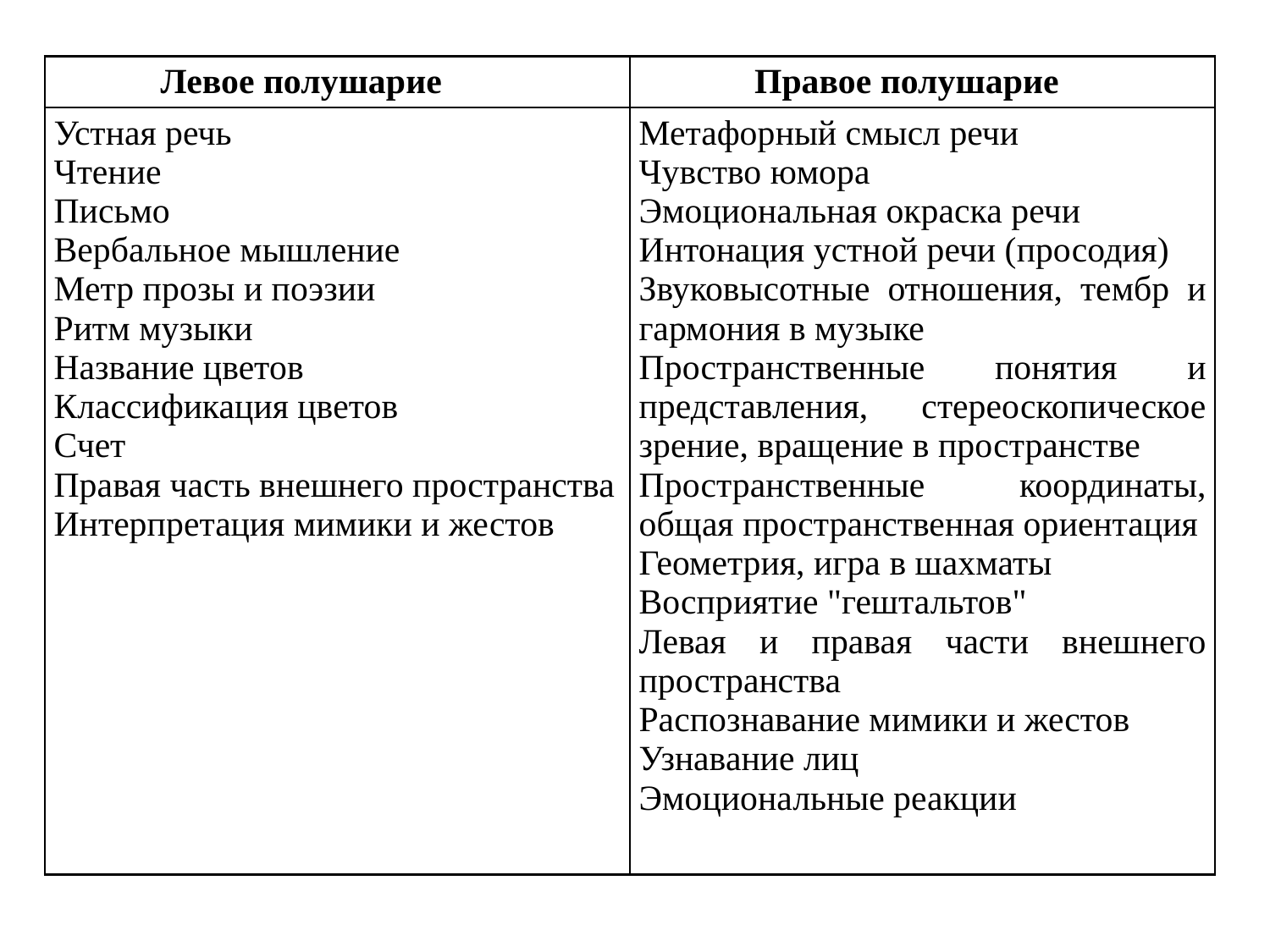

#
| Левое полушарие | Правое полушарие |
| --- | --- |
| Устная речь Чтение Письмо Вербальное мышление Метр прозы и поэзии Ритм музыки Название цветов Классификация цветов Счет Правая часть внешнего пространства Интерпретация мимики и жестов | Метафорный смысл речи Чувство юмора Эмоциональная окраска речи Интонация устной речи (просодия) Звуковысотные отношения, тембр и гармония в музыке Пространственные понятия и представления, стереоскопическое зрение, вращение в пространстве Пространственные координаты, общая пространственная ориентация Геометрия, игра в шахматы Восприятие "гештальтов" Левая и правая части внешнего пространства Распознавание мимики и жестов Узнавание лиц Эмоциональные реакции |